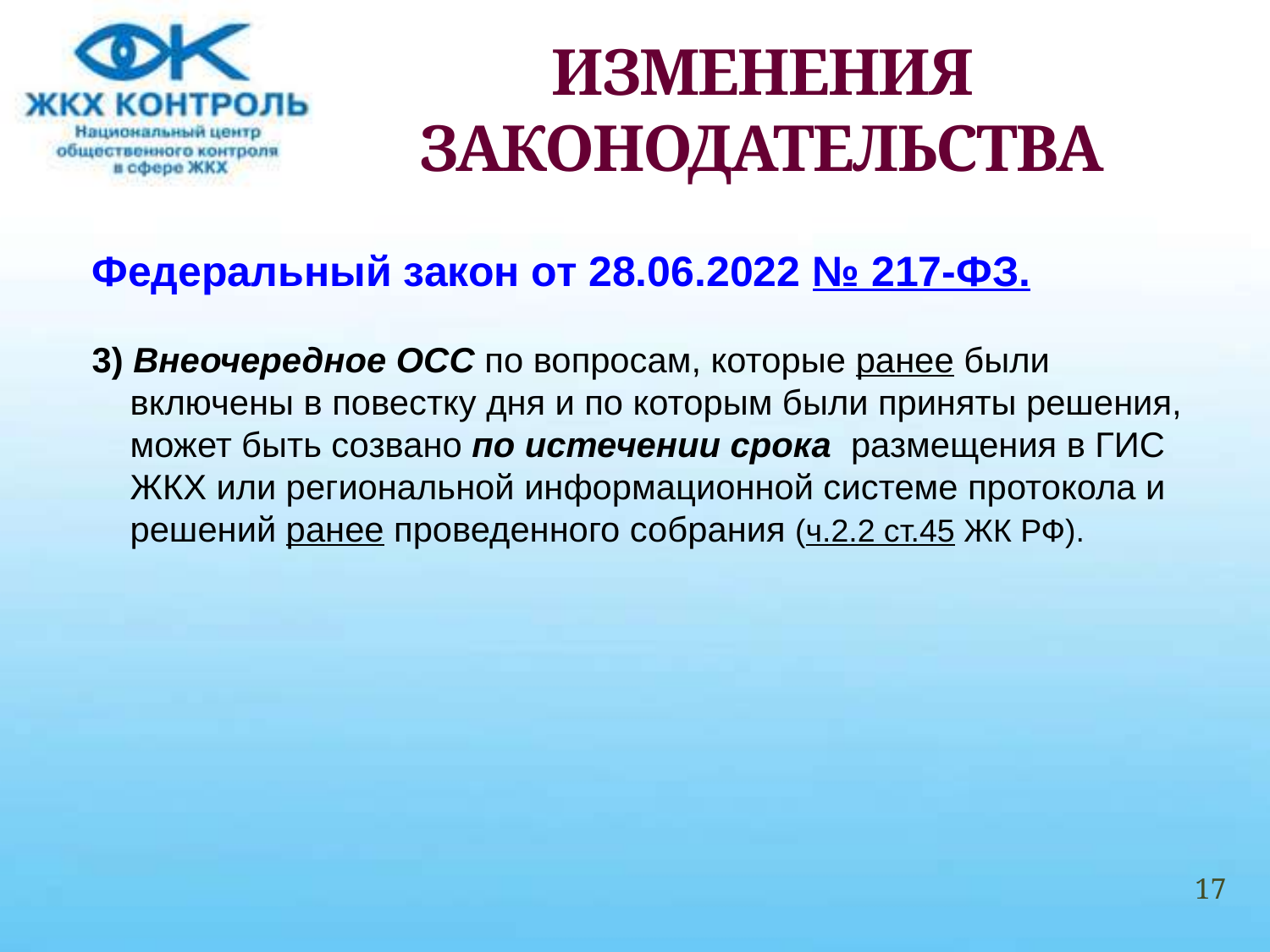

# ИЗМЕНЕНИЯ ЗАКОНОДАТЕЛЬСТВА
Федеральный закон от 28.06.2022 № 217-ФЗ.
3) Внеочередное ОСС по вопросам, которые ранее были включены в повестку дня и по которым были приняты решения, может быть созвано по истечении срока  размещения в ГИС ЖКХ или региональной информационной системе протокола и решений ранее проведенного собрания (ч.2.2 ст.45 ЖК РФ).
17